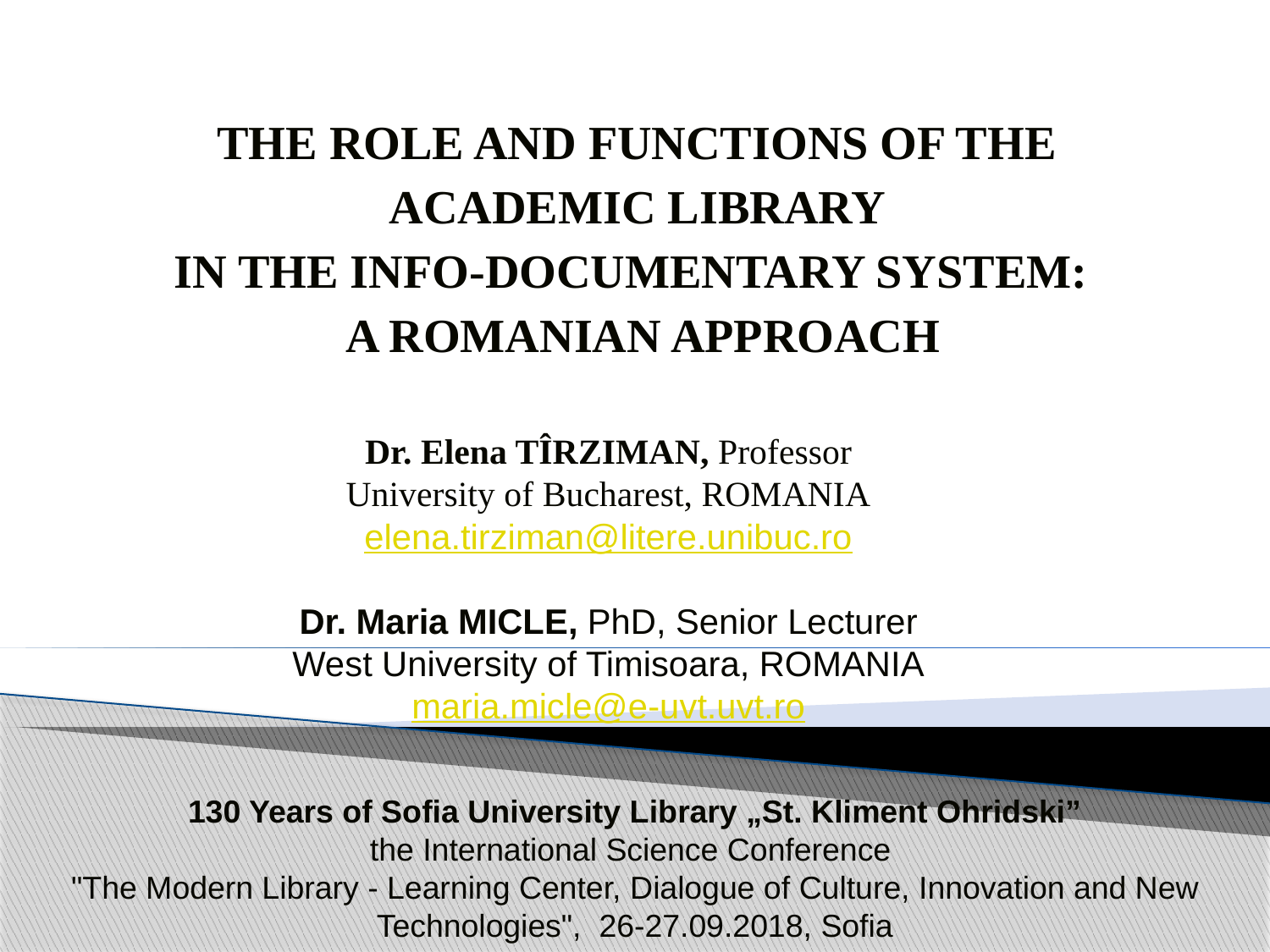

THE ROLE AND FUNCTIONS OF THE
ACADEMIC LIBRARY
IN THE INFO-DOCUMENTARY SYSTEM:
A ROMANIAN APPROACH
Dr. Elena TÎRZIMAN, Professor
University of Bucharest, ROMANIA
elena.tirziman@litere.unibuc.ro

Dr. Maria MICLE, PhD, Senior Lecturer
West University of Timisoara, ROMANIA
maria.micle@e-uvt.uvt.ro

130 Years of Sofia University Library „St. Kliment Ohridski”
the International Science Conference
"The Modern Library - Learning Center, Dialogue of Culture, Innovation and New Technologies",  26-27.09.2018, Sofia